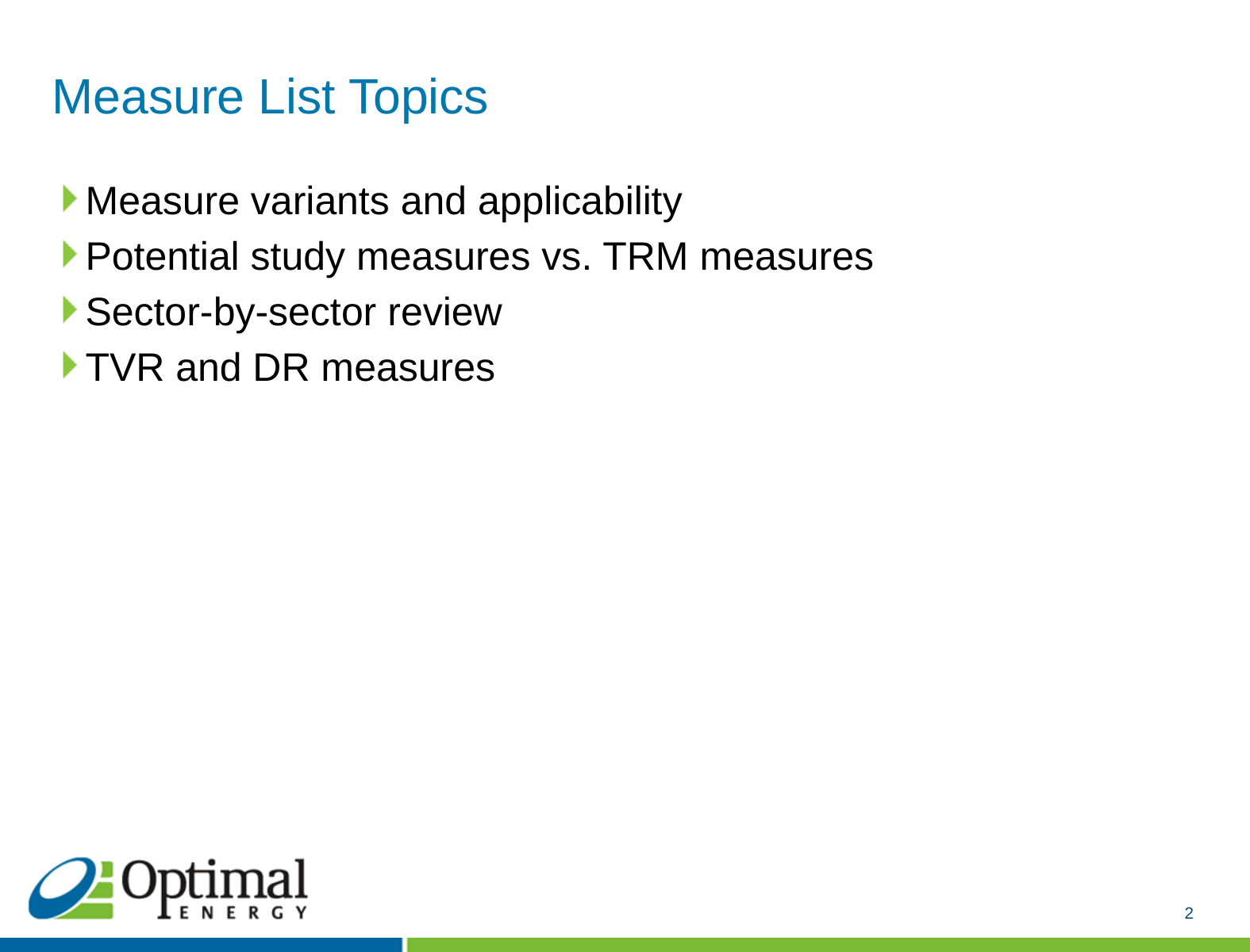

# Measure List Topics

Measure variants and applicability
Potential study measures vs. TRM measures
Sector-by-sector review
TVR and DR measures